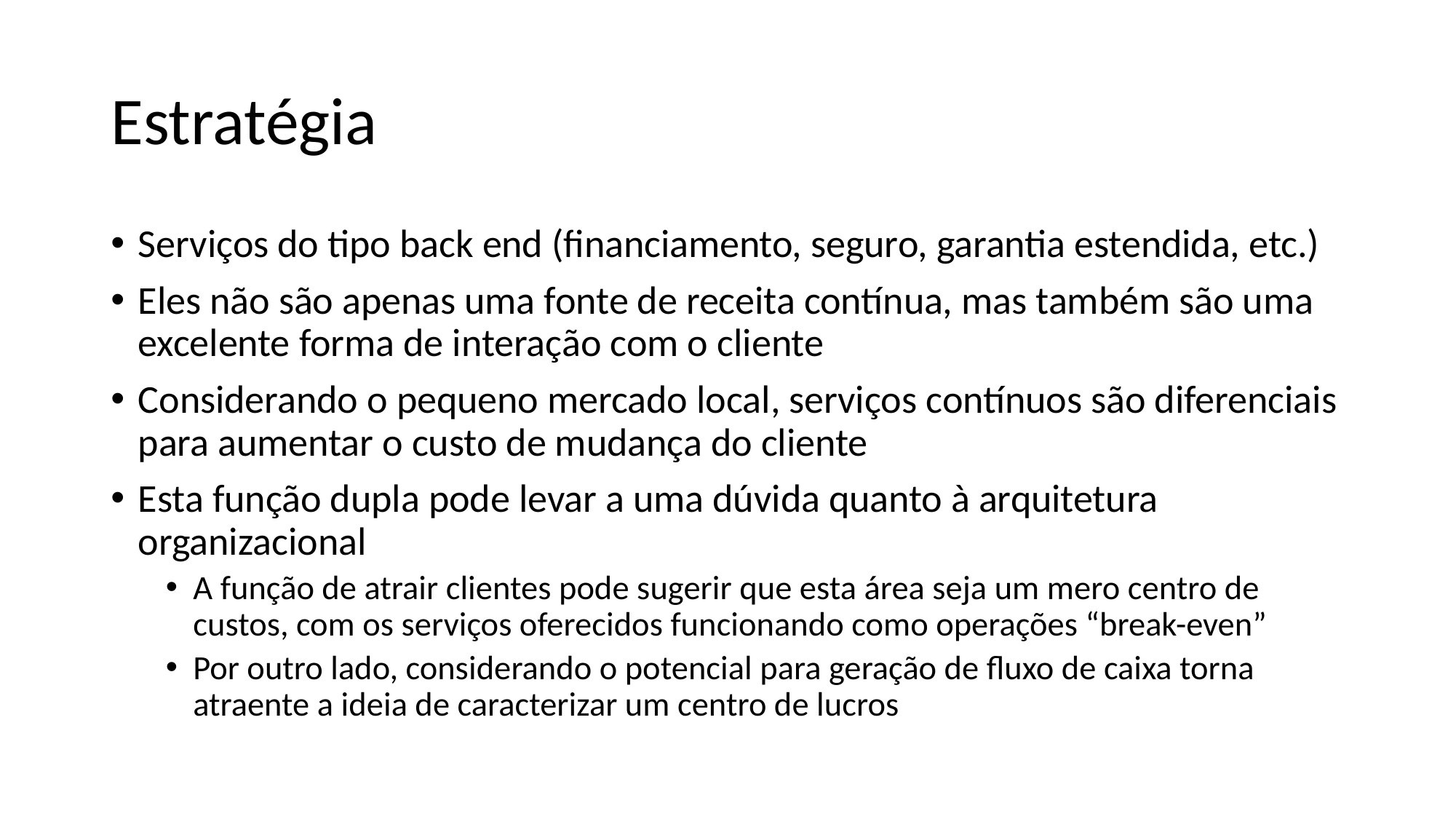

# Estratégia
Serviços do tipo back end (financiamento, seguro, garantia estendida, etc.)
Eles não são apenas uma fonte de receita contínua, mas também são uma excelente forma de interação com o cliente
Considerando o pequeno mercado local, serviços contínuos são diferenciais para aumentar o custo de mudança do cliente
Esta função dupla pode levar a uma dúvida quanto à arquitetura organizacional
A função de atrair clientes pode sugerir que esta área seja um mero centro de custos, com os serviços oferecidos funcionando como operações “break-even”
Por outro lado, considerando o potencial para geração de fluxo de caixa torna atraente a ideia de caracterizar um centro de lucros